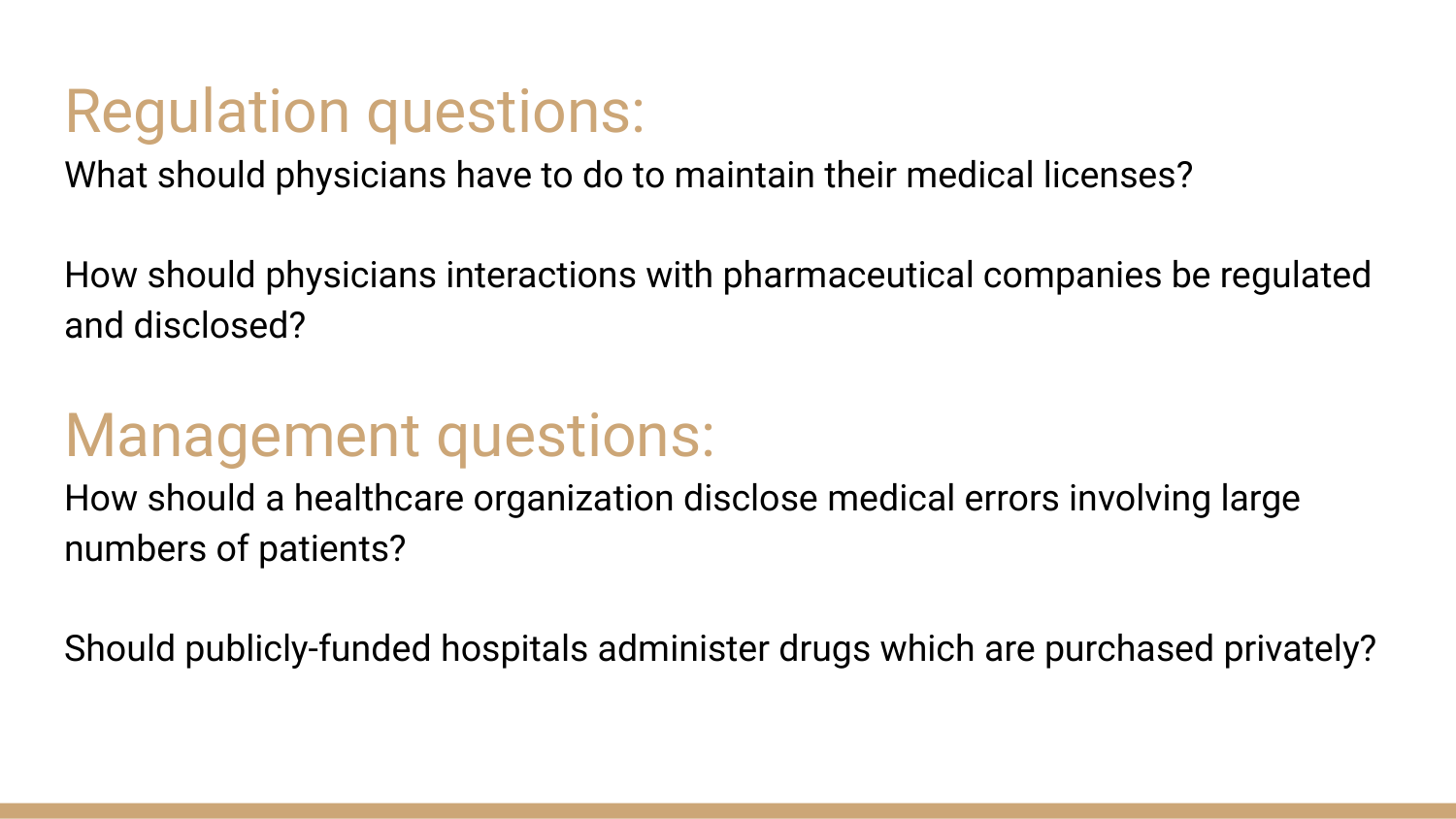

# Regulation questions:
What should physicians have to do to maintain their medical licenses?

How should physicians interactions with pharmaceutical companies be regulated and disclosed?

Management questions:
How should a healthcare organization disclose medical errors involving large numbers of patients?

Should publicly-funded hospitals administer drugs which are purchased privately?